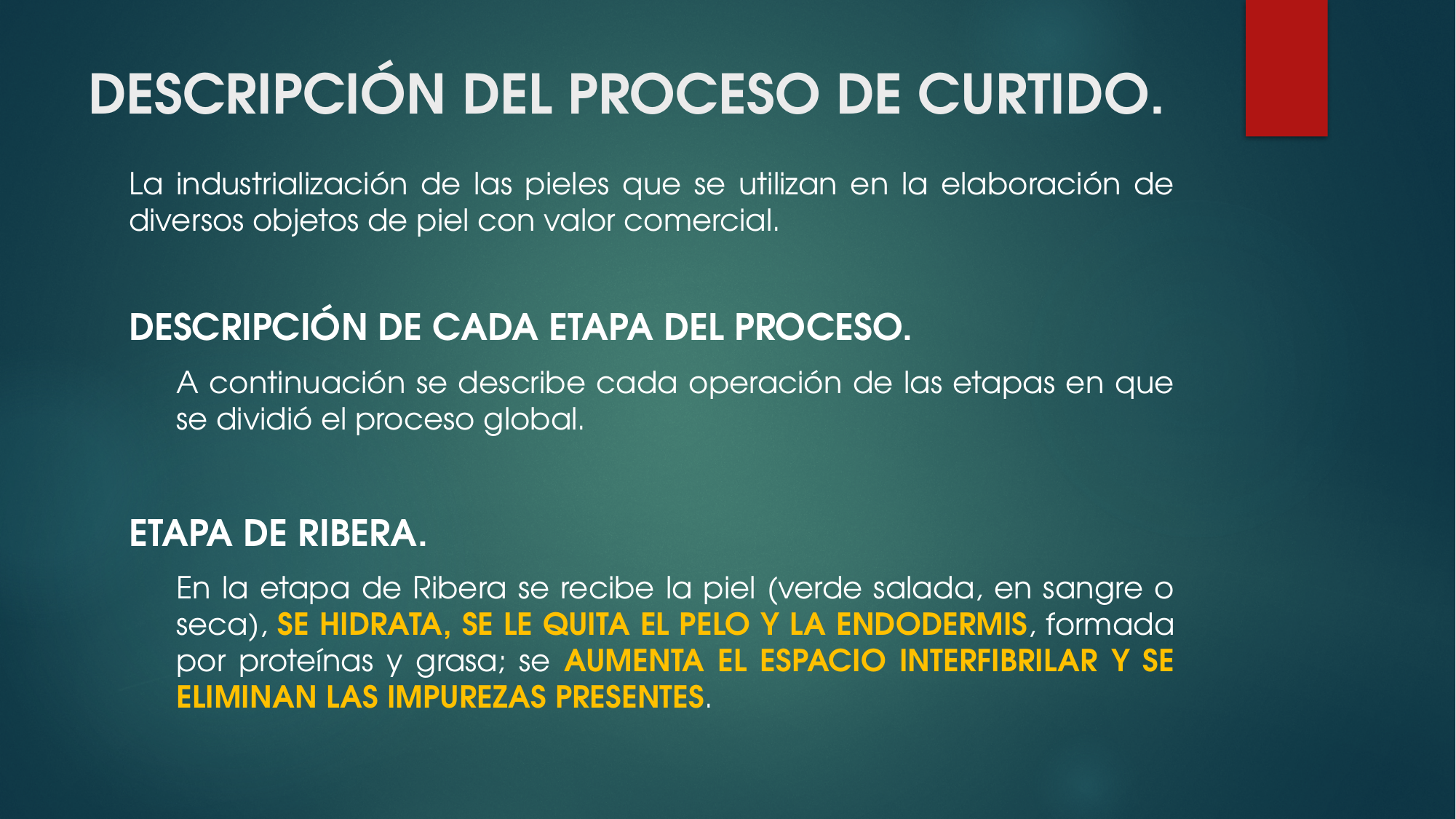

# DESCRIPCIÓN DEL PROCESO DE CURTIDO.
La industrialización de las pieles que se utilizan en la elaboración de diversos objetos de piel con valor comercial.

DESCRIPCIÓN DE CADA ETAPA DEL PROCESO.
A continuación se describe cada operación de las etapas en que se dividió el proceso global.

ETAPA DE RIBERA.
En la etapa de Ribera se recibe la piel (verde salada, en sangre o seca), SE HIDRATA, SE LE QUITA EL PELO Y LA ENDODERMIS, formada por proteínas y grasa; se AUMENTA EL ESPACIO INTERFIBRILAR Y SE ELIMINAN LAS IMPUREZAS PRESENTES.